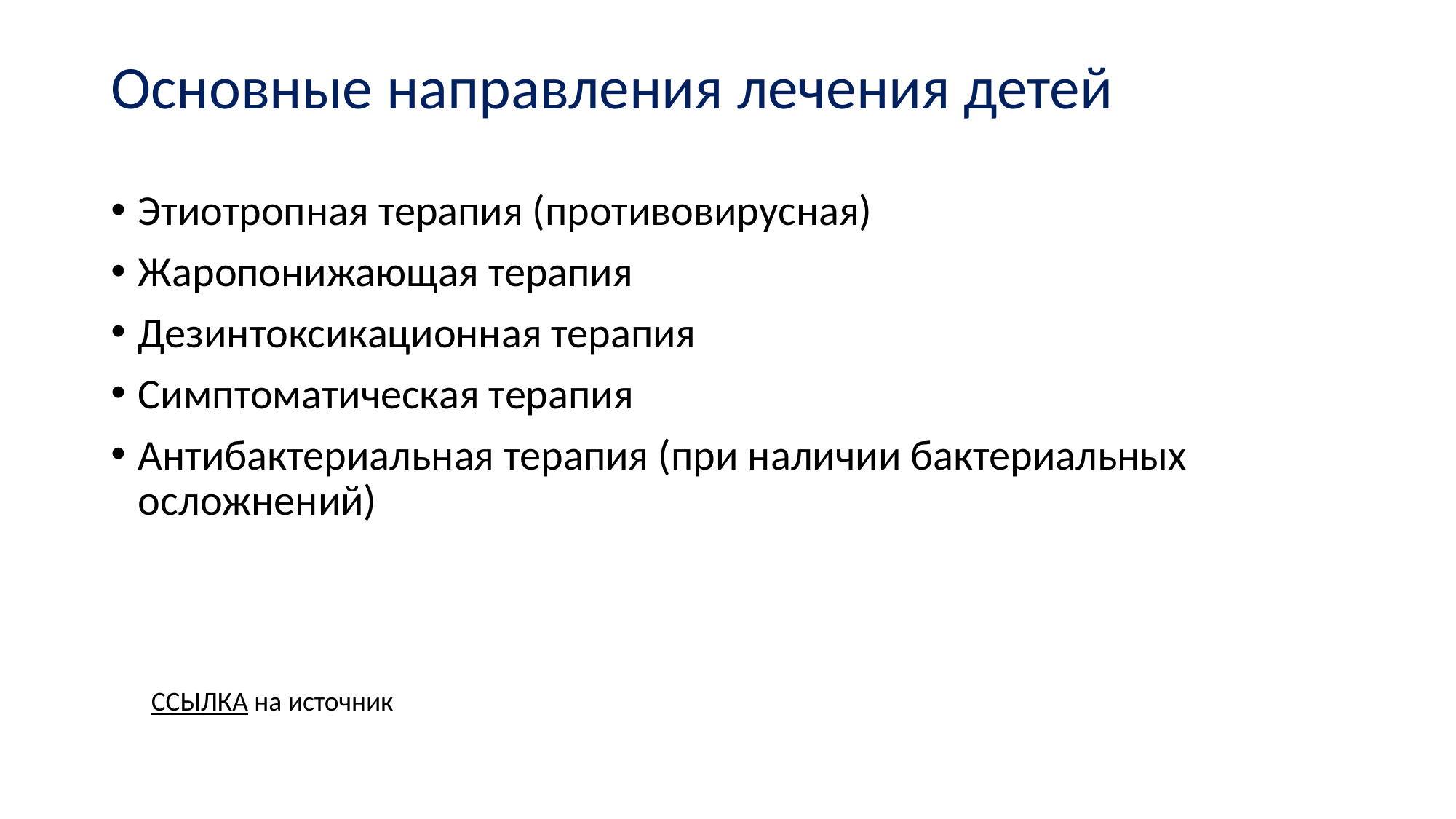

# Основные направления лечения детей
Этиотропная терапия (противовирусная)
Жаропонижающая терапия
Дезинтоксикационная терапия
Симптоматическая терапия
Антибактериальная терапия (при наличии бактериальных осложнений)

ССЫЛКА на источник